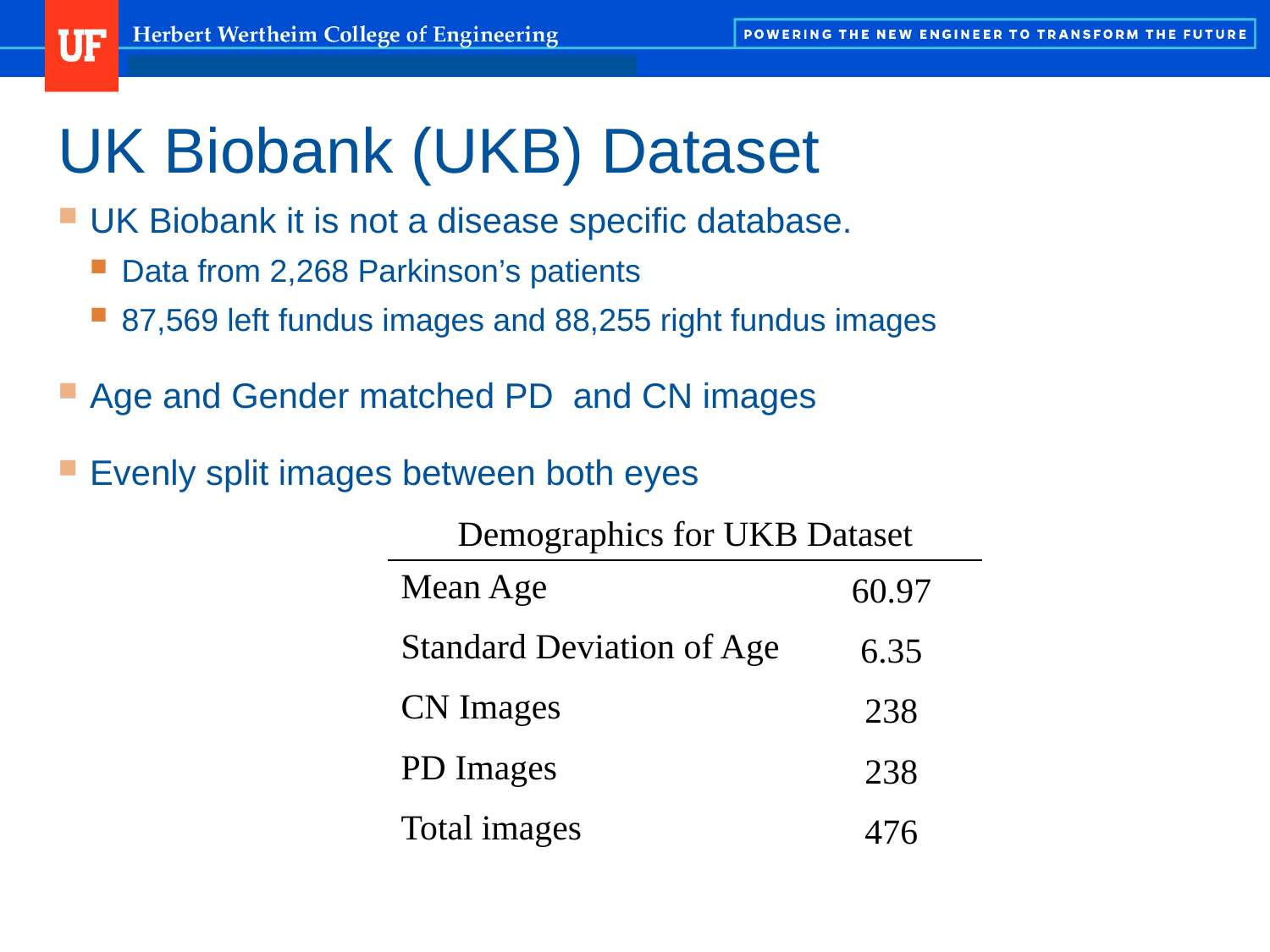

# UK Biobank (UKB) Dataset
UK Biobank it is not a disease specific database.
Data from 2,268 Parkinson’s patients
87,569 left fundus images and 88,255 right fundus images
Age and Gender matched PD  and CN images
Evenly split images between both eyes
| Demographics for UKB Dataset |  |
| --- | --- |
| Mean Age | 60.97 |
| Standard Deviation of Age | 6.35 |
| CN Images | 238 |
| PD Images | 238 |
| Total images | 476 |